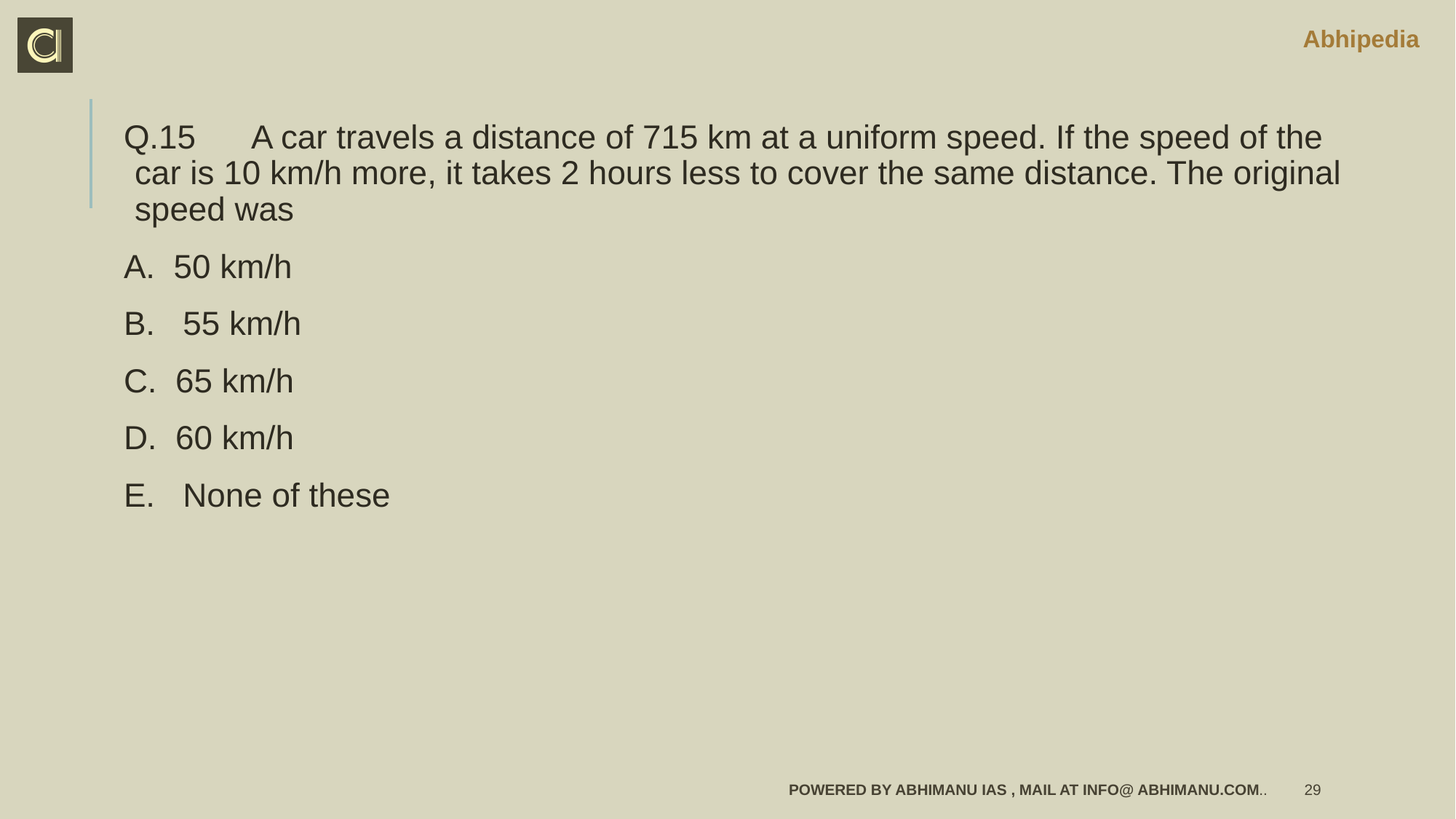

Q.15	 A car travels a distance of 715 km at a uniform speed. If the speed of the car is 10 km/h more, it takes 2 hours less to cover the same distance. The original speed was
A.  50 km/h
B.   55 km/h
C.  65 km/h
D.  60 km/h
E.   None of these

Powered by Abhimanu IAS , mail at info@ abhimanu.com..
29